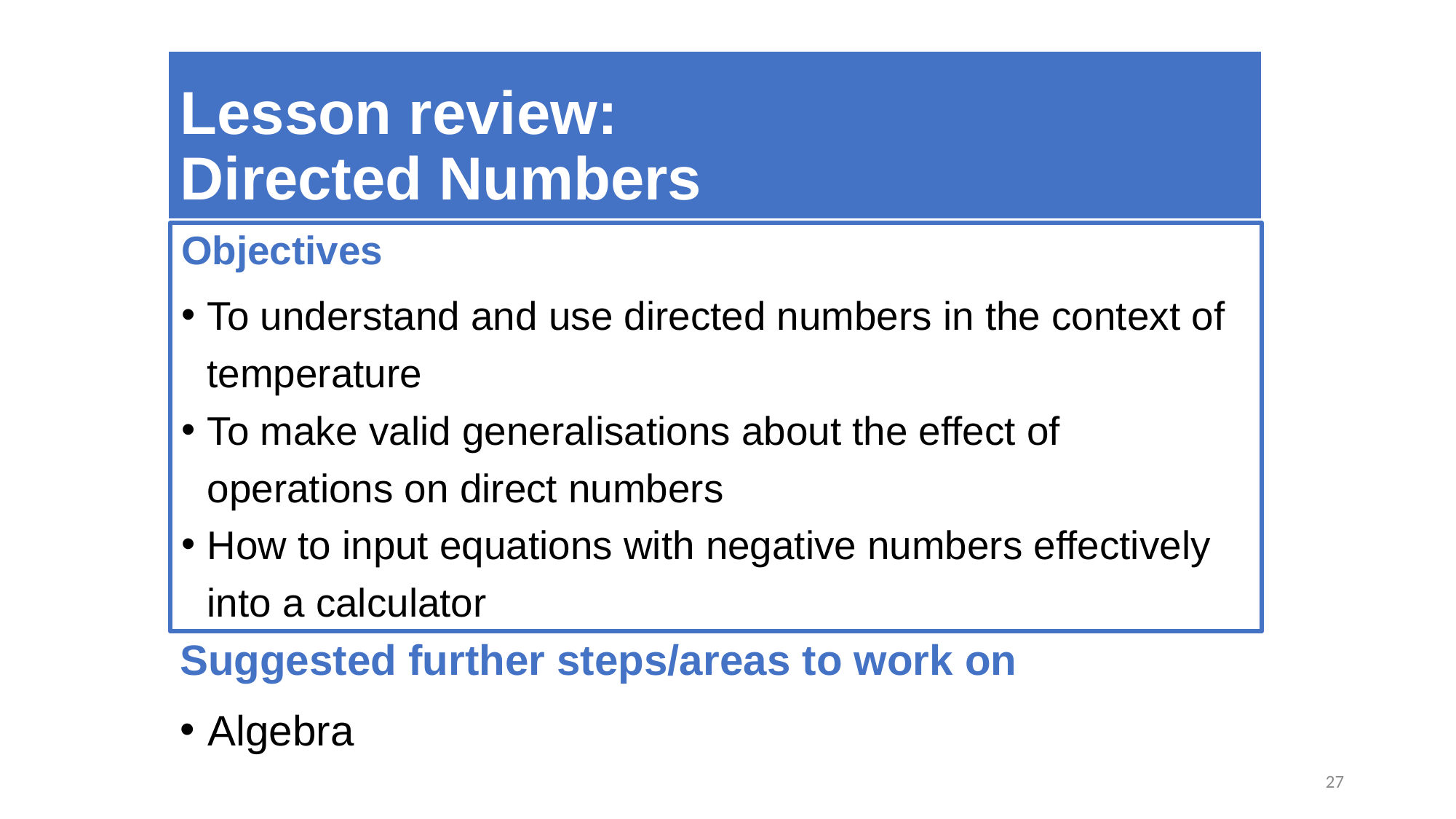

# Lesson review: Directed Numbers
Objectives
To understand and use directed numbers in the context of temperature
To make valid generalisations about the effect of operations on direct numbers
How to input equations with negative numbers effectively into a calculator

Suggested further steps/areas to work on
Algebra
27